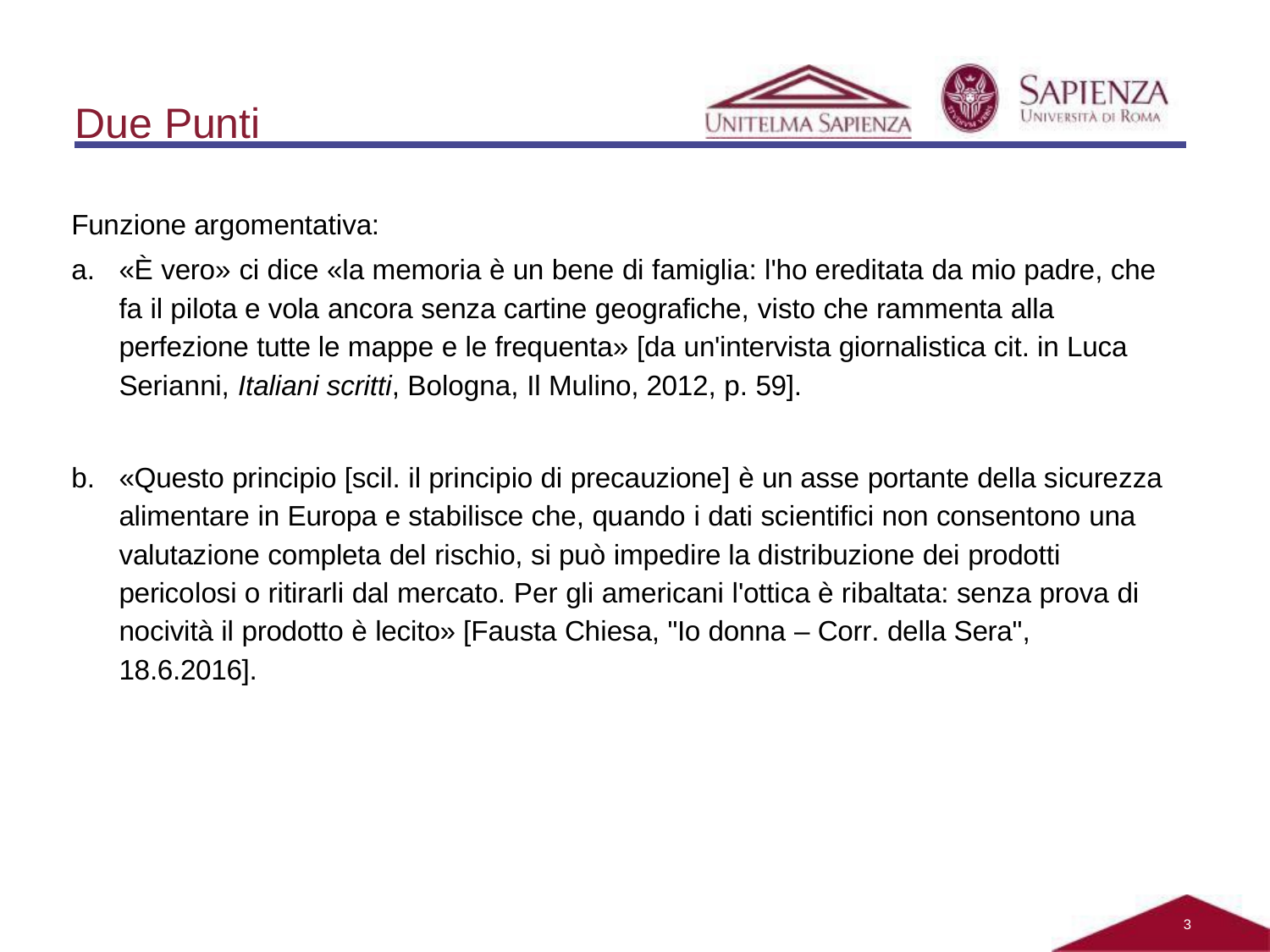

# Due Punti
Funzione argomentativa:
«È vero» ci dice «la memoria è un bene di famiglia: l'ho ereditata da mio padre, che fa il pilota e vola ancora senza cartine geografiche, visto che rammenta alla perfezione tutte le mappe e le frequenta» [da un'intervista giornalistica cit. in Luca Serianni, Italiani scritti, Bologna, Il Mulino, 2012, p. 59].

«Questo principio [scil. il principio di precauzione] è un asse portante della sicurezza alimentare in Europa e stabilisce che, quando i dati scientifici non consentono una valutazione completa del rischio, si può impedire la distribuzione dei prodotti pericolosi o ritirarli dal mercato. Per gli americani l'ottica è ribaltata: senza prova di nocività il prodotto è lecito» [Fausta Chiesa, "Io donna – Corr. della Sera", 18.6.2016].
3